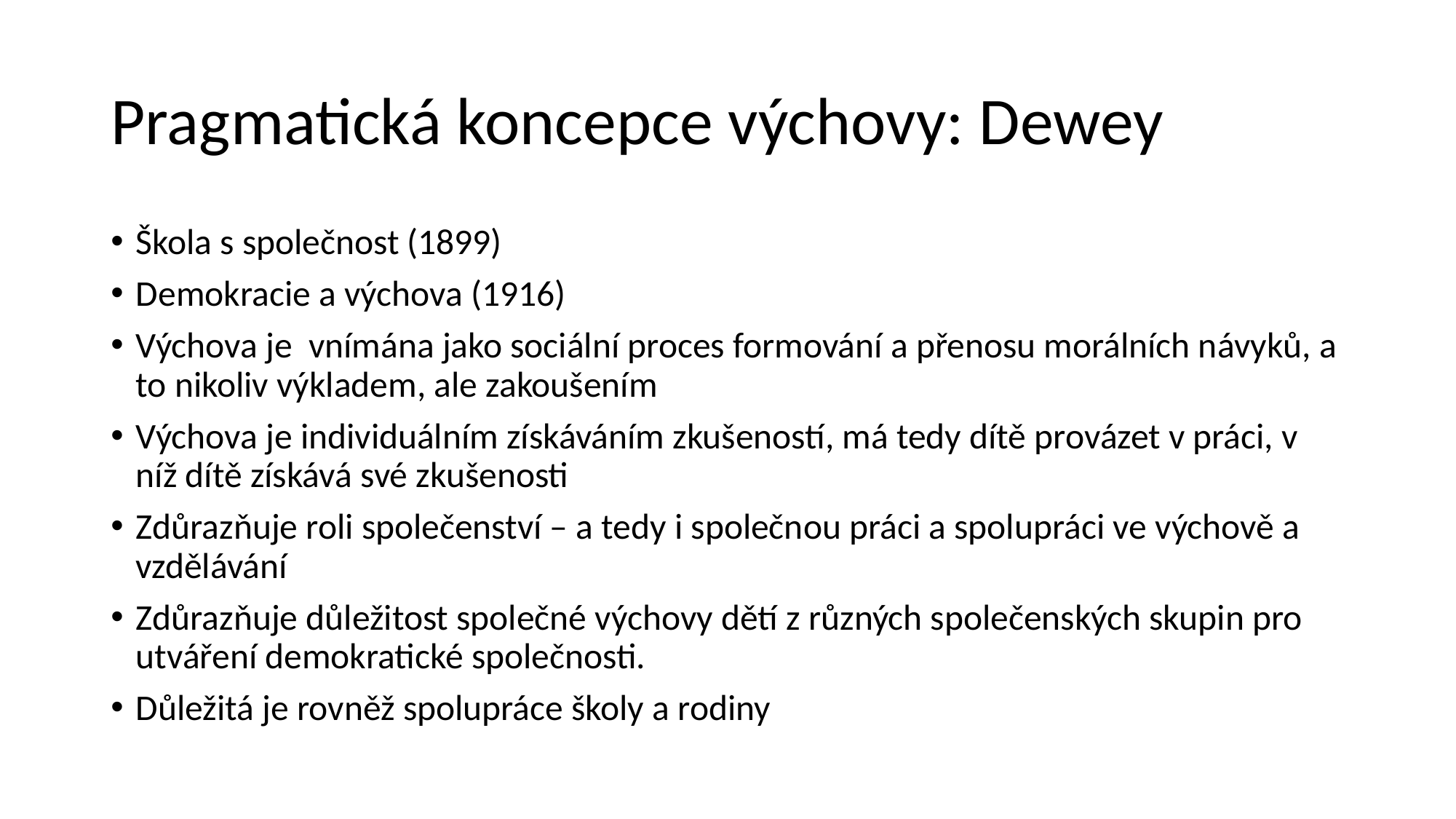

# Pragmatická koncepce výchovy: Dewey
Škola s společnost (1899)
Demokracie a výchova (1916)
Výchova je  vnímána jako sociální proces formování a přenosu morálních návyků, a to nikoliv výkladem, ale zakoušením
Výchova je individuálním získáváním zkušeností, má tedy dítě provázet v práci, v níž dítě získává své zkušenosti
Zdůrazňuje roli společenství – a tedy i společnou práci a spolupráci ve výchově a vzdělávání
Zdůrazňuje důležitost společné výchovy dětí z různých společenských skupin pro utváření demokratické společnosti.
Důležitá je rovněž spolupráce školy a rodiny